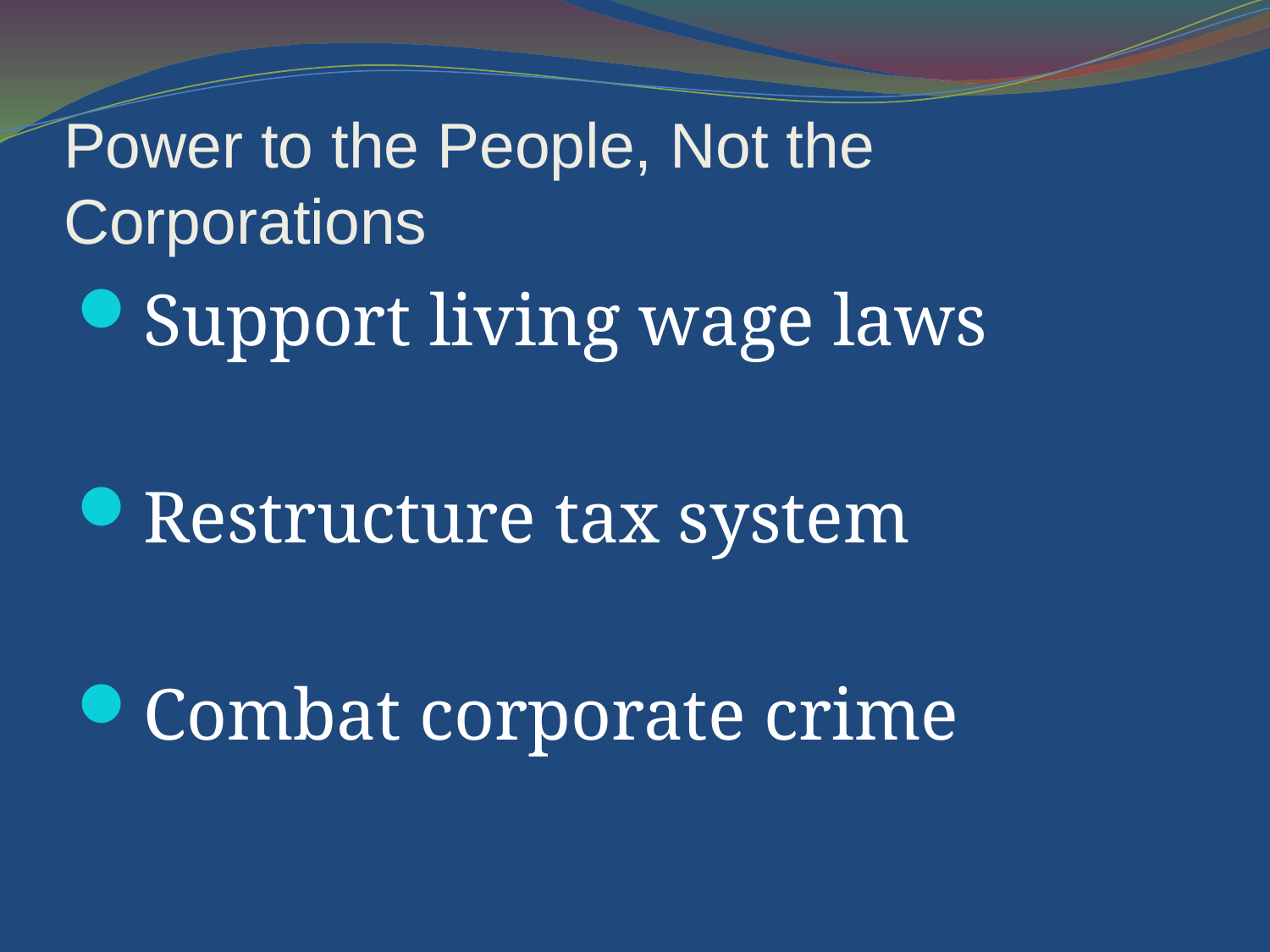

Power to the People, Not the Corporations
Support living wage laws

Restructure tax system

Combat corporate crime